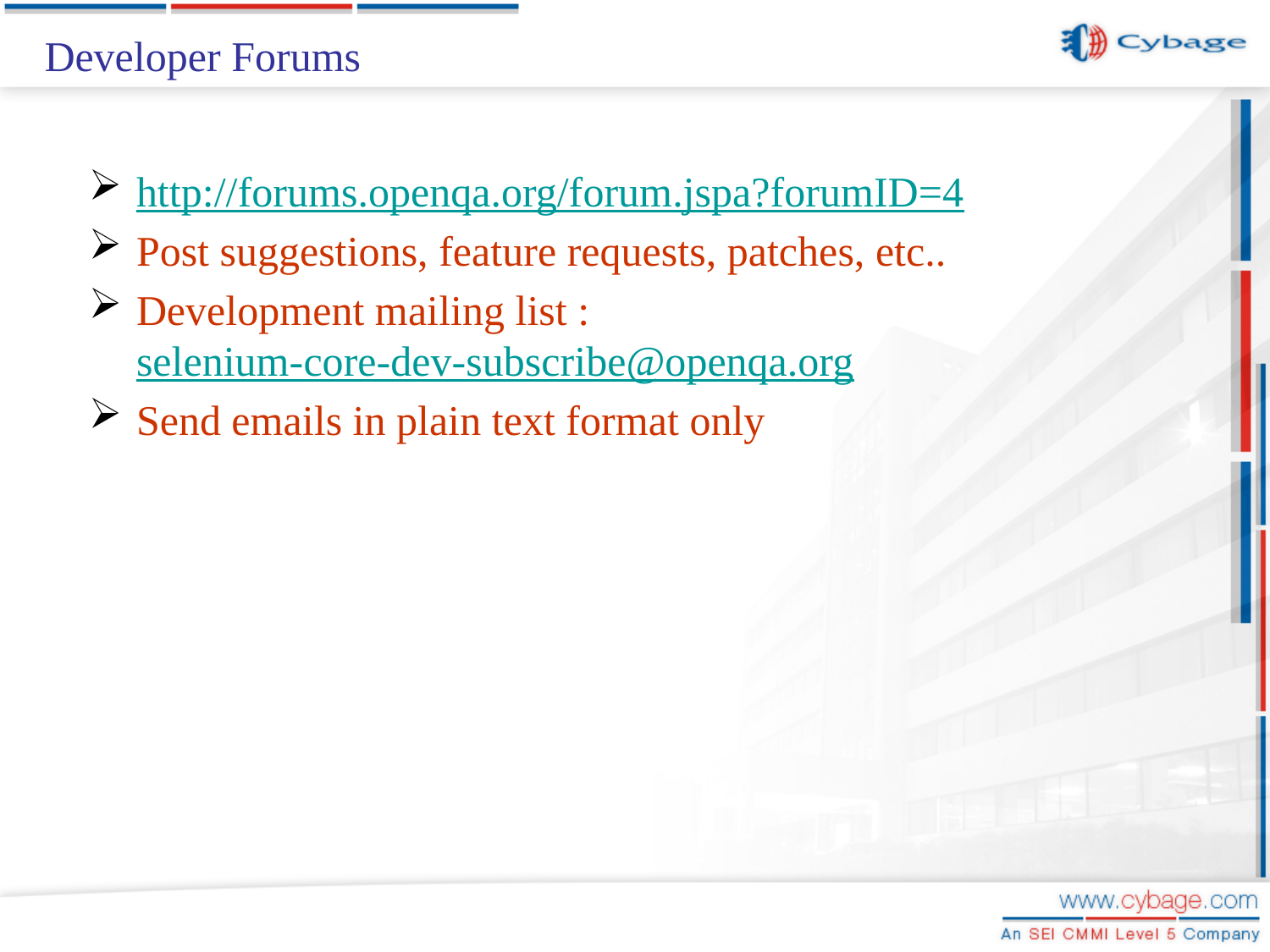

# Developer Forums
http://forums.openqa.org/forum.jspa?forumID=4
Post suggestions, feature requests, patches, etc..
Development mailing list : selenium-core-dev-subscribe@openqa.org
Send emails in plain text format only